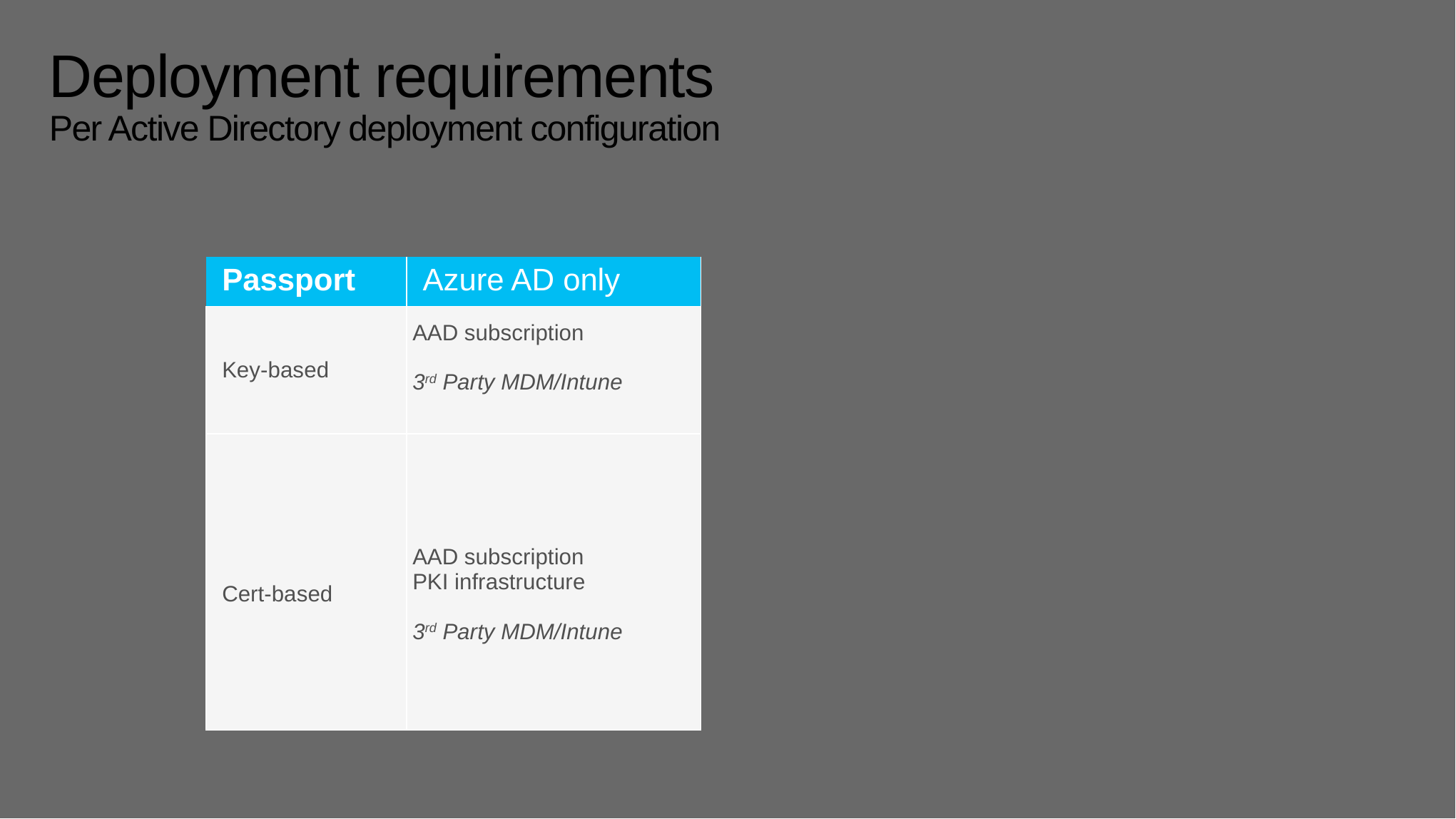

# Deployment requirements Per Active Directory deployment configuration
| Passport | Azure AD only |
| --- | --- |
| Key-based | AAD subscription 3rd Party MDM/Intune |
| Cert-based | AAD subscription PKI infrastructure 3rd Party MDM/Intune |